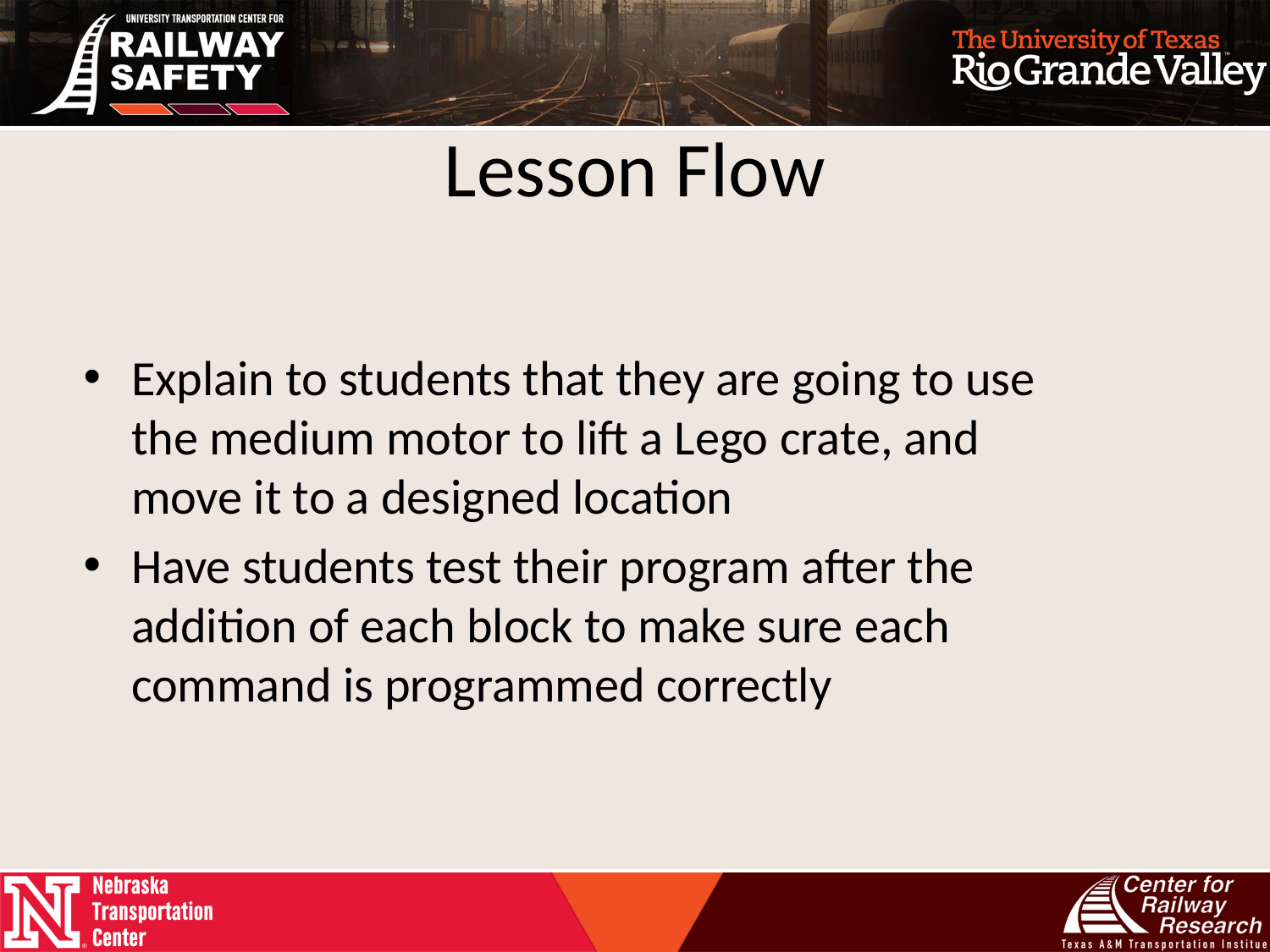

# Lesson Flow
Explain to students that they are going to use the medium motor to lift a Lego crate, and move it to a designed location
Have students test their program after the addition of each block to make sure each command is programmed correctly